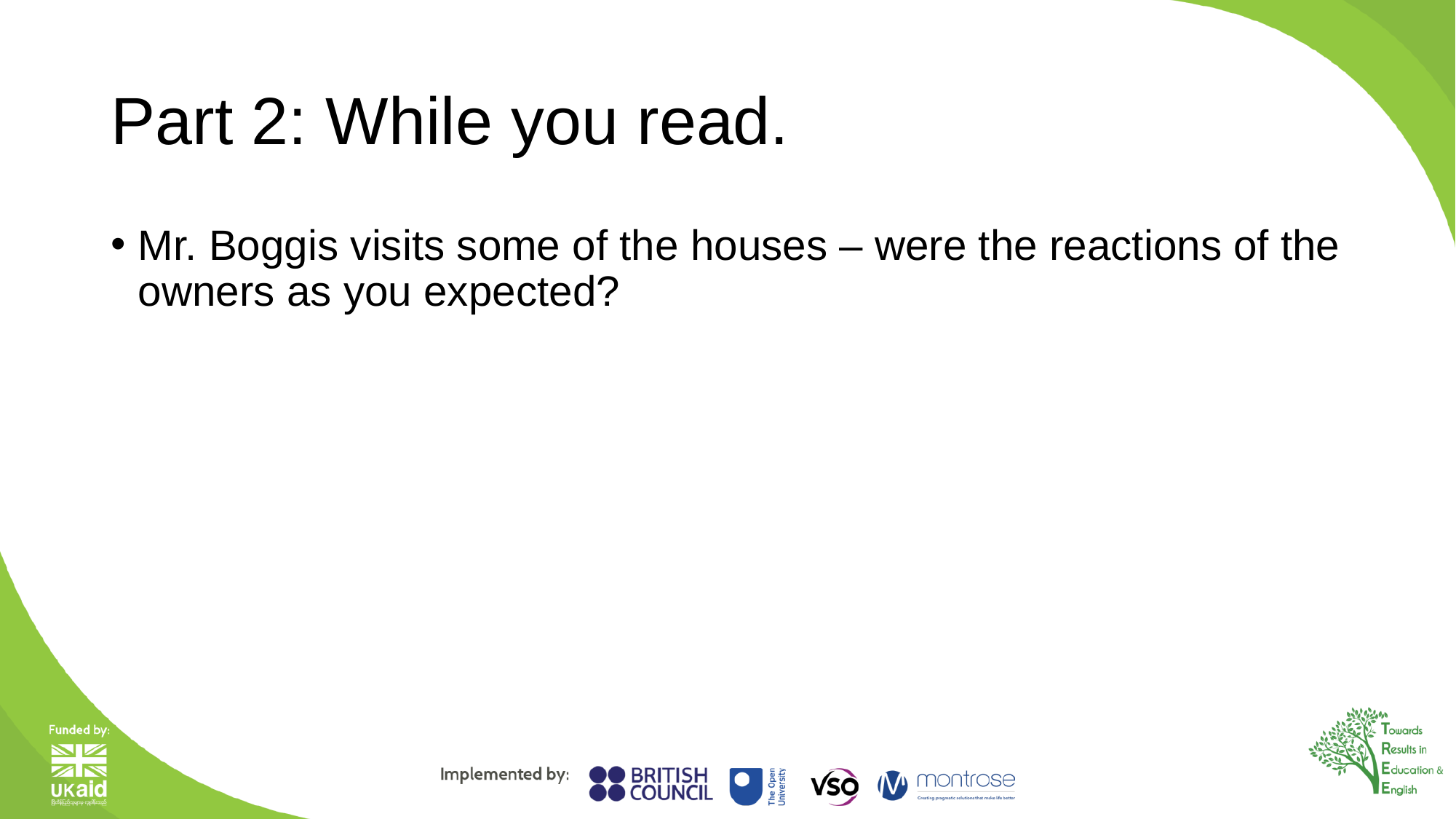

# Part 2: While you read.
Mr. Boggis visits some of the houses – were the reactions of the owners as you expected?